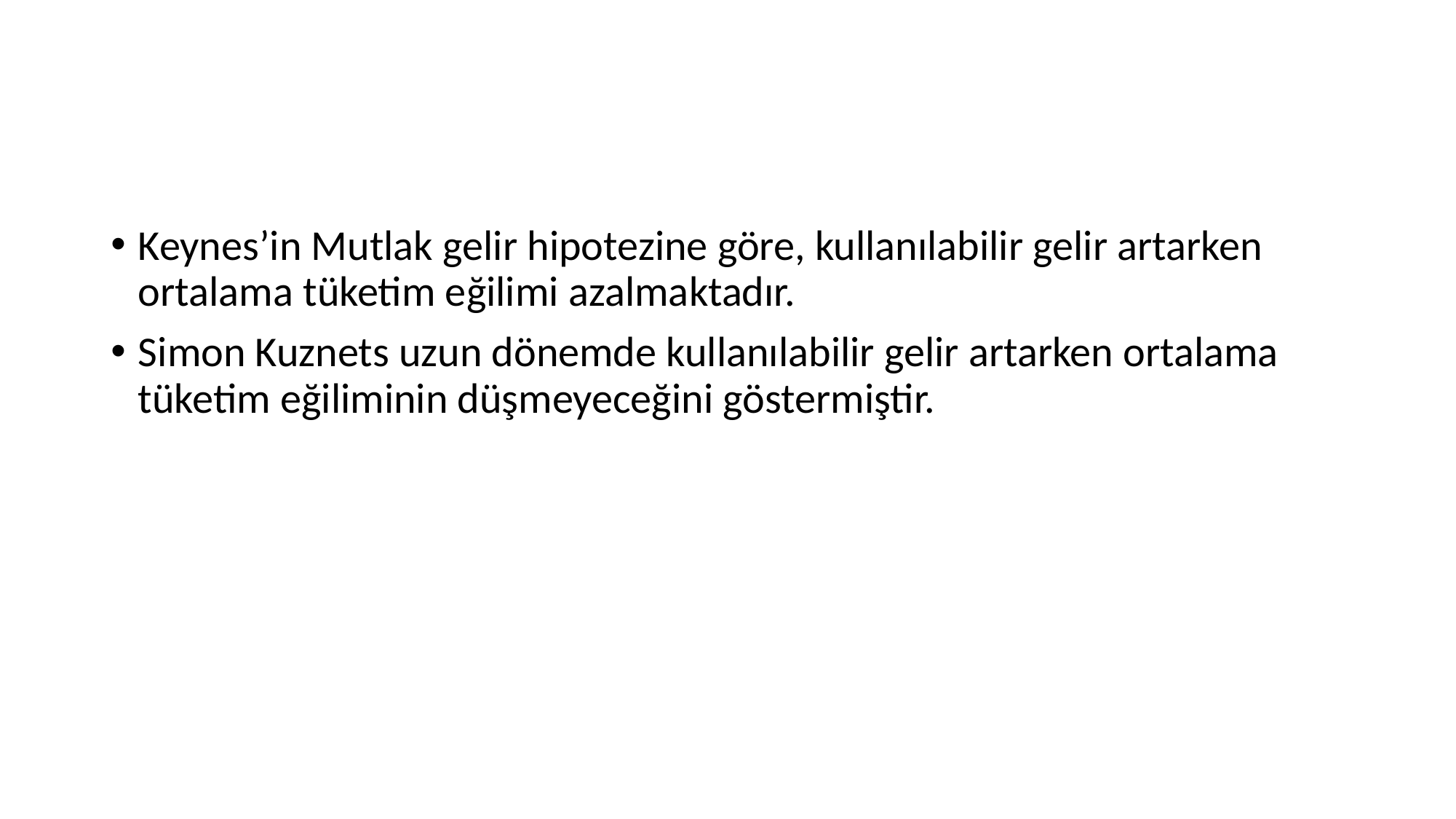

#
Keynes’in Mutlak gelir hipotezine göre, kullanılabilir gelir artarken ortalama tüketim eğilimi azalmaktadır.
Simon Kuznets uzun dönemde kullanılabilir gelir artarken ortalama tüketim eğiliminin düşmeyeceğini göstermiştir.